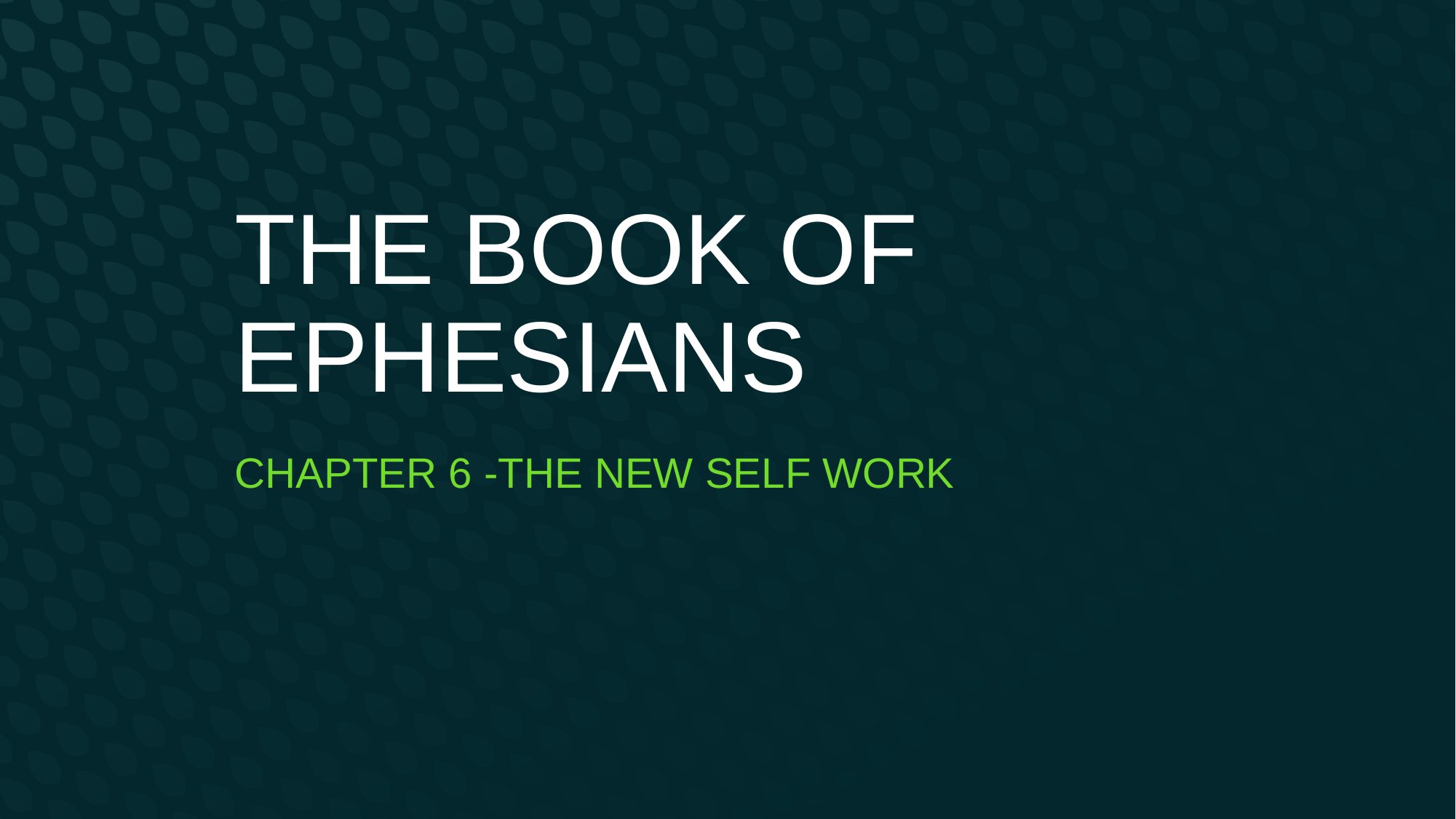

# The Book of Ephesians
Chapter 6 -The New Self Work